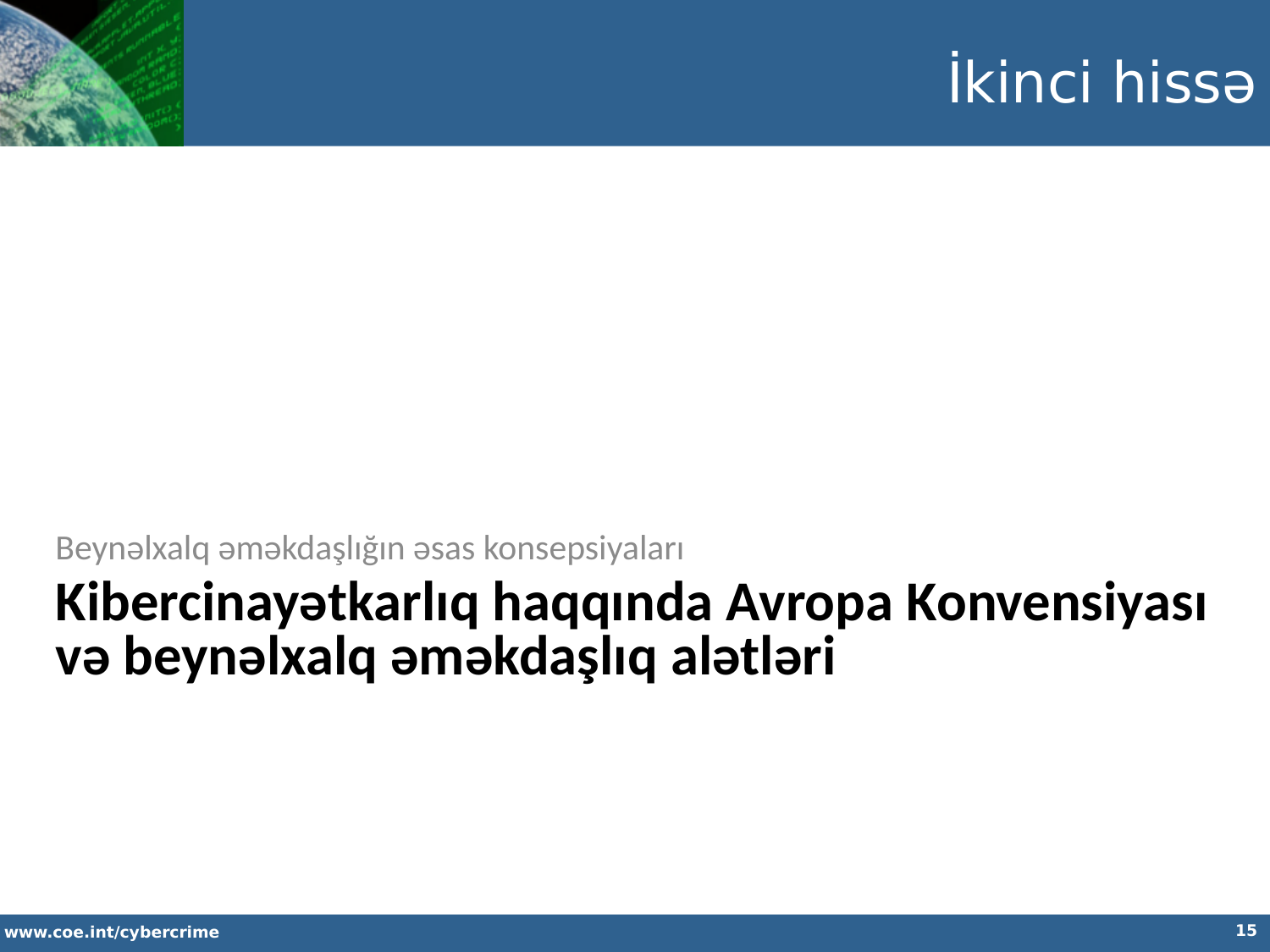

İkinci hissə
Beynəlxalq əməkdaşlığın əsas konsepsiyaları
Kibercinayətkarlıq haqqında Avropa Konvensiyası və beynəlxalq əməkdaşlıq alətləri
15